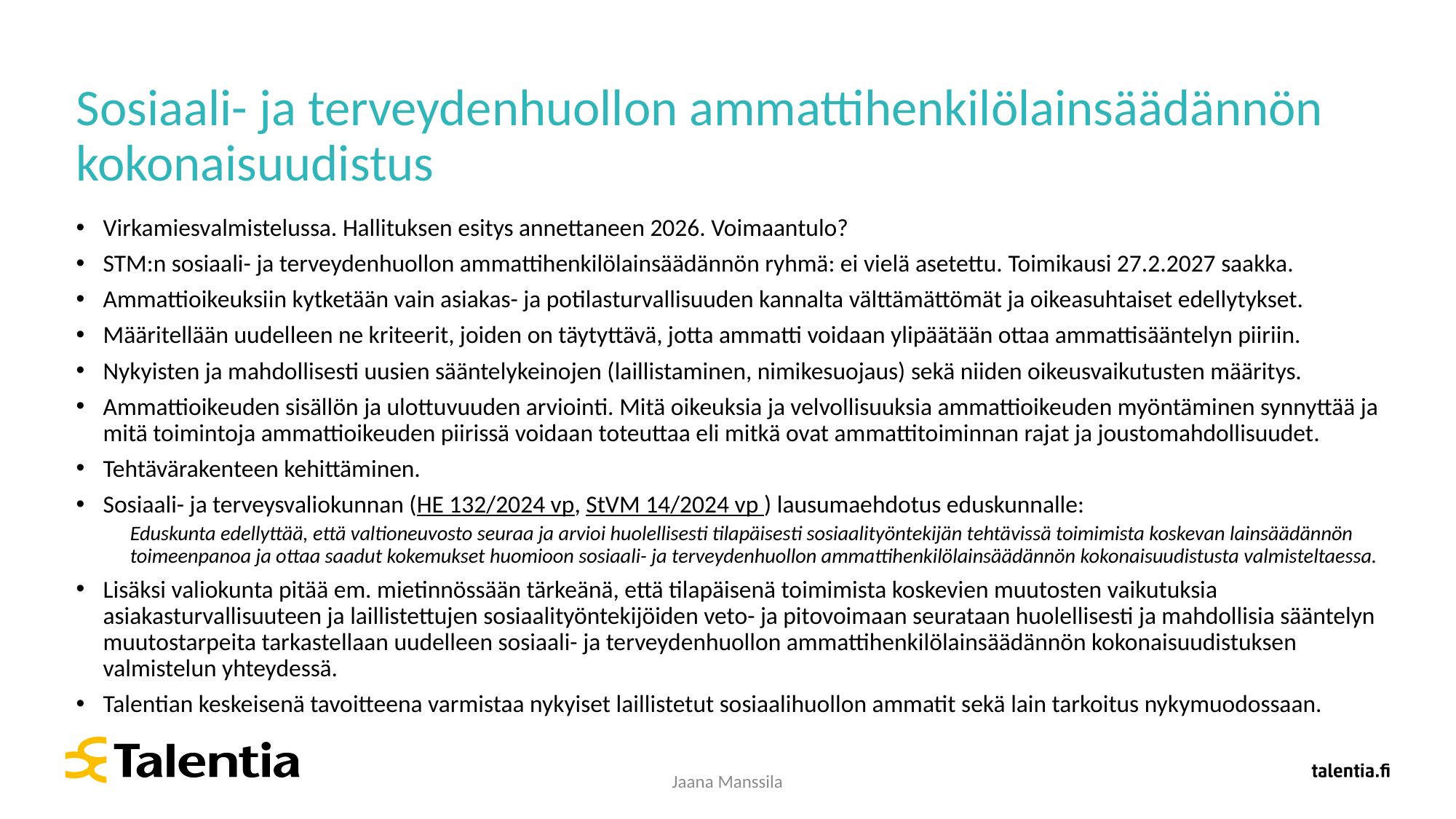

# Sosiaali- ja terveydenhuollon ammattihenkilölainsäädännön kokonaisuudistus
Virkamiesvalmistelussa. Hallituksen esitys annettaneen 2026. Voimaantulo?
STM:n sosiaali- ja terveydenhuollon ammattihenkilölainsäädännön ryhmä: ei vielä asetettu. Toimikausi 27.2.2027 saakka.
Ammattioikeuksiin kytketään vain asiakas- ja potilasturvallisuuden kannalta välttämättömät ja oikeasuhtaiset edellytykset.
Määritellään uudelleen ne kriteerit, joiden on täytyttävä, jotta ammatti voidaan ylipäätään ottaa ammattisääntelyn piiriin.
Nykyisten ja mahdollisesti uusien sääntelykeinojen (laillistaminen, nimikesuojaus) sekä niiden oikeusvaikutusten määritys.
Ammattioikeuden sisällön ja ulottuvuuden arviointi. Mitä oikeuksia ja velvollisuuksia ammattioikeuden myöntäminen synnyttää ja mitä toimintoja ammattioikeuden piirissä voidaan toteuttaa eli mitkä ovat ammattitoiminnan rajat ja joustomahdollisuudet.
Tehtävärakenteen kehittäminen.
Sosiaali- ja terveysvaliokunnan (HE 132/2024 vp, StVM 14/2024 vp ) lausumaehdotus eduskunnalle:
Eduskunta edellyttää, että valtioneuvosto seuraa ja arvioi huolellisesti tilapäisesti sosiaalityöntekijän tehtävissä toimimista koskevan lainsäädännön toimeenpanoa ja ottaa saadut kokemukset huomioon sosiaali- ja terveydenhuollon ammattihenkilölainsäädännön kokonaisuudistusta valmisteltaessa.
Lisäksi valiokunta pitää em. mietinnössään tärkeänä, että tilapäisenä toimimista koskevien muutosten vaikutuksia asiakasturvallisuuteen ja laillistettujen sosiaalityöntekijöiden veto- ja pitovoimaan seurataan huolellisesti ja mahdollisia sääntelyn muutostarpeita tarkastellaan uudelleen sosiaali- ja terveydenhuollon ammattihenkilölainsäädännön kokonaisuudistuksen valmistelun yhteydessä.
Talentian keskeisenä tavoitteena varmistaa nykyiset laillistetut sosiaalihuollon ammatit sekä lain tarkoitus nykymuodossaan.
Jaana Manssila